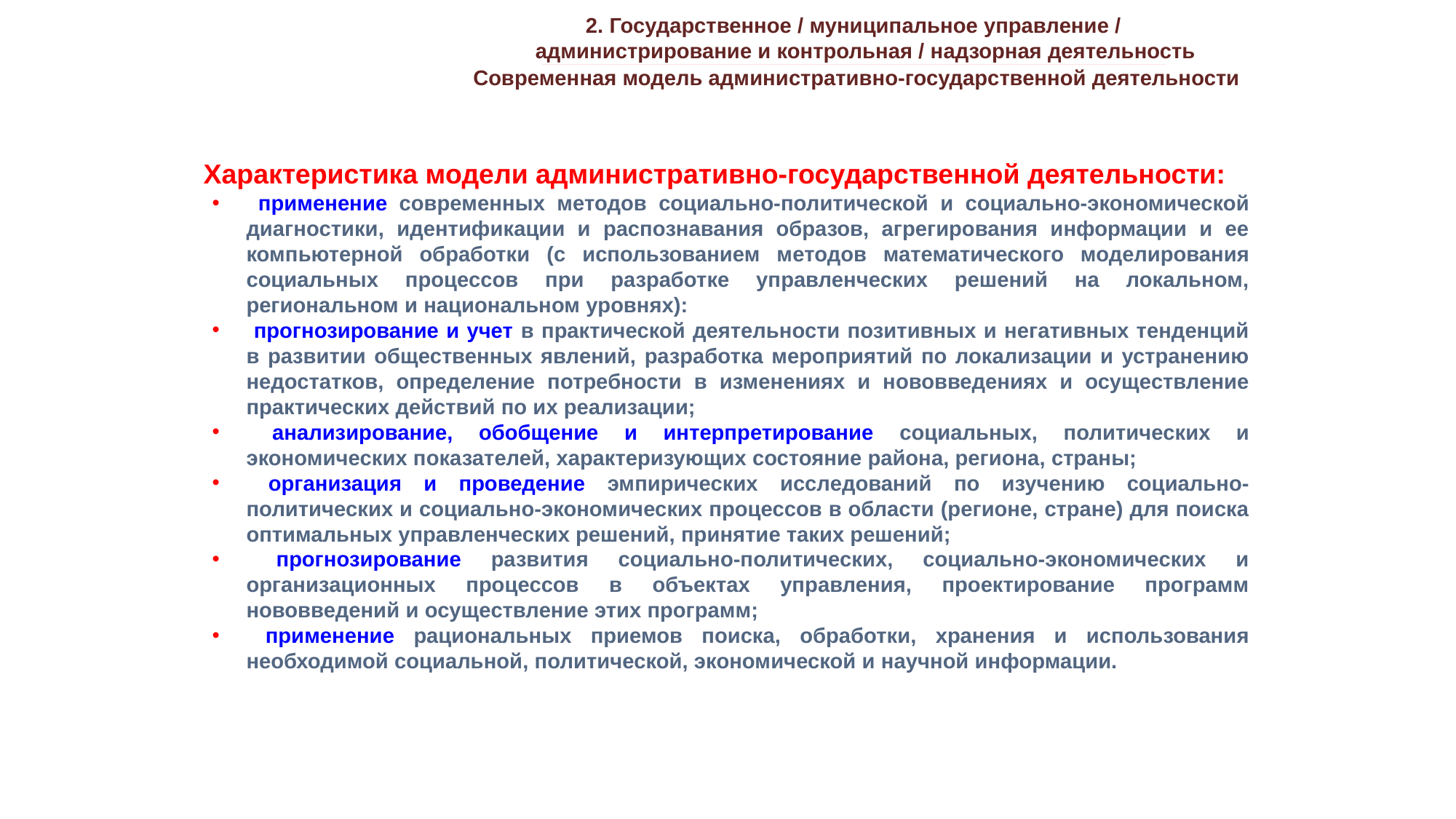

2. Государственное / муниципальное управление /
    администрирование и контрольная / надзорная деятельность
_________________________________________________________________________________________________________________________________________________________________________________________________________________________________________________________________________________________________________________________________________________________________________________________________________________________________________________________________________________________________________________________________________________________________________________________________________________________________________________________________________________________________________________________________________________________________________________________________________________________________________________________________________________________________
Современная модель административно-государственной деятельности
Характеристика модели административно-государственной деятельности:
 применение современных методов социально-политической и социально-экономической диагностики, идентификации и распознавания образов, агрегирования информации и ее компьютерной обработки (с использованием методов математического моделирования социальных процессов при разработке управленческих решений на локальном, региональном и национальном уровнях):
 прогнозирование и учет в практической деятельности позитивных и негативных тенденций в развитии общественных явлений, разработка мероприятий по локализации и устранению недостатков, определение потребности в изменениях и нововведениях и осуществление практических действий по их реализации;
 анализирование, обобщение и интерпретирование социальных, политических и экономических показателей, характеризующих состояние района, региона, страны;
 организация и проведение эмпирических исследований по изучению социально-политических и социально-экономических процессов в области (регионе, стране) для поиска оптимальных управленческих решений, принятие таких решений;
 прогнозирование развития социально-политических, социально-экономических и организационных процессов в объектах управления, проектирование программ нововведений и осуществление этих программ;
 применение рациональных приемов поиска, обработки, хранения и использования необходимой социальной, политической, экономической и научной информации.